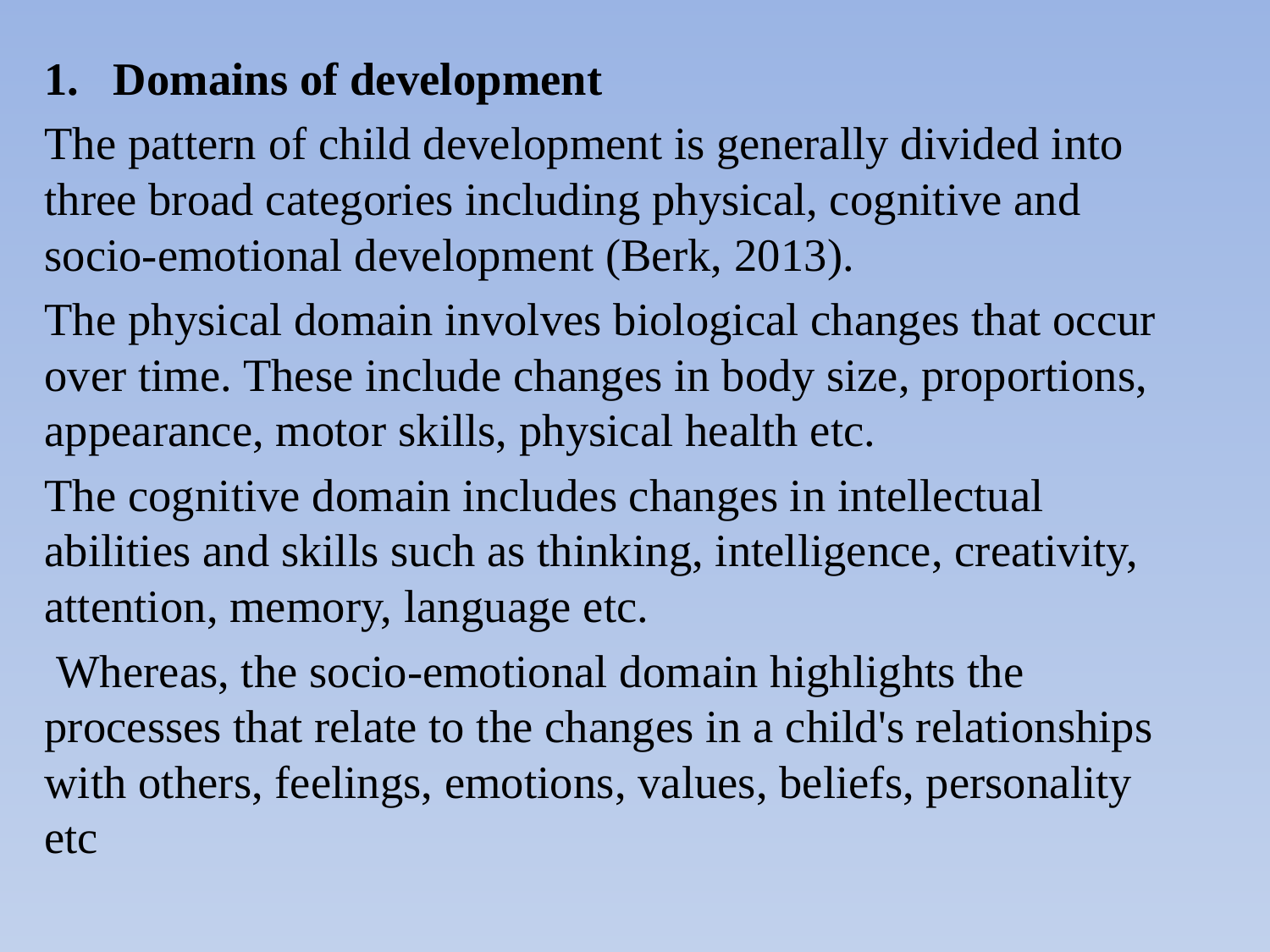

Domains of development
The pattern of child development is generally divided into three broad categories including physical, cognitive and socio-emotional development (Berk, 2013).
The physical domain involves biological changes that occur over time. These include changes in body size, proportions, appearance, motor skills, physical health etc.
The cognitive domain includes changes in intellectual abilities and skills such as thinking, intelligence, creativity, attention, memory, language etc.
 Whereas, the socio-emotional domain highlights the processes that relate to the changes in a child's relationships with others, feelings, emotions, values, beliefs, personality etc